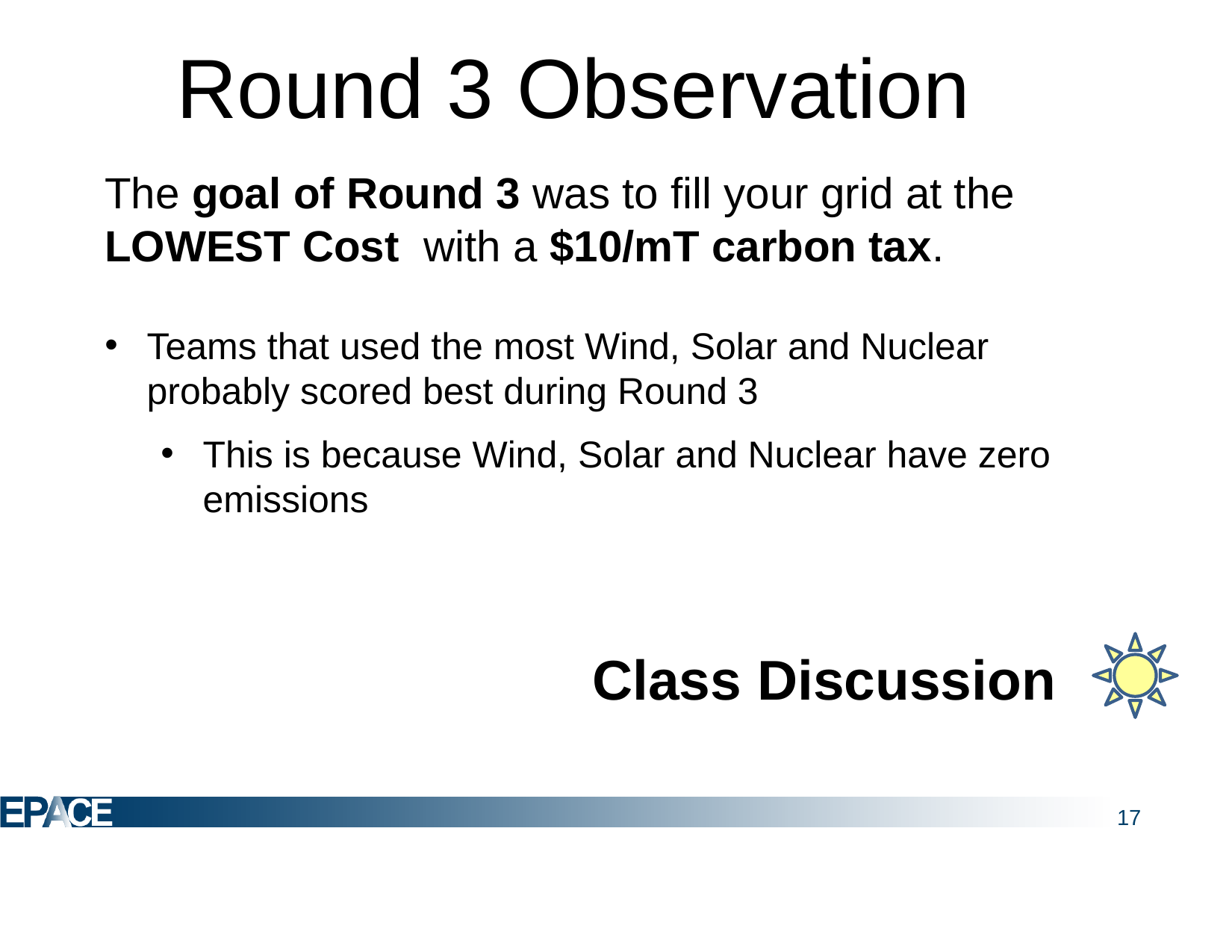

# Round 3 Observation
The goal of Round 3 was to fill your grid at the LOWEST Cost  with a $10/mT carbon tax.

Teams that used the most Wind, Solar and Nuclear probably scored best during Round 3
This is because Wind, Solar and Nuclear have zero emissions

Class Discussion
17